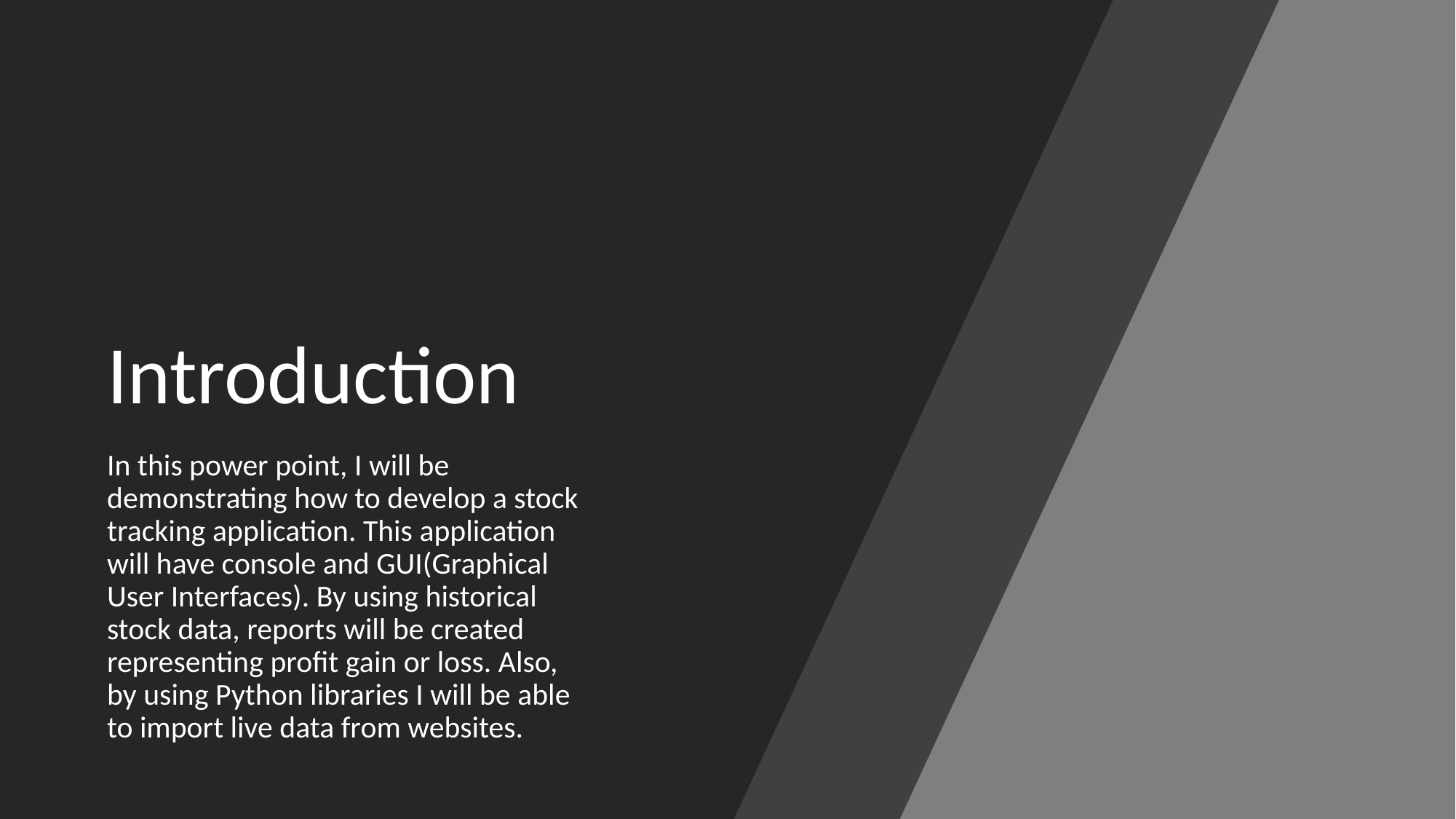

# Introduction
In this power point, I will be demonstrating how to develop a stock tracking application. This application will have console and GUI(Graphical User Interfaces). By using historical stock data, reports will be created representing profit gain or loss. Also, by using Python libraries I will be able to import live data from websites.